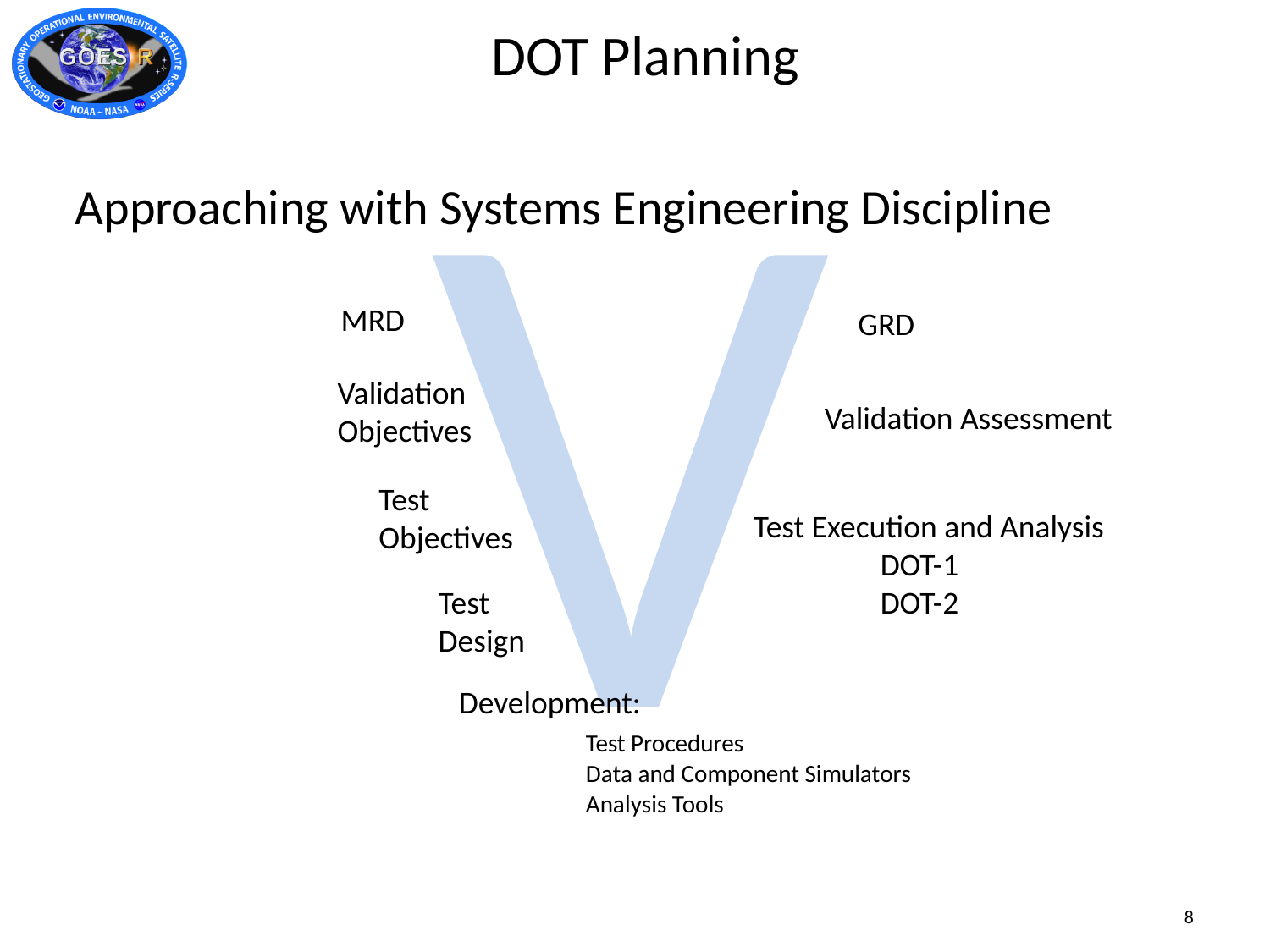

V
# DOT Planning

Approaching with Systems Engineering Discipline

MRD
GRD
Validation
Objectives
Validation Assessment
Test
Objectives
Test Execution and Analysis
	DOT-1
	DOT-2

Test
Design
Development:
	Test Procedures
	Data and Component Simulators
	Analysis Tools
8